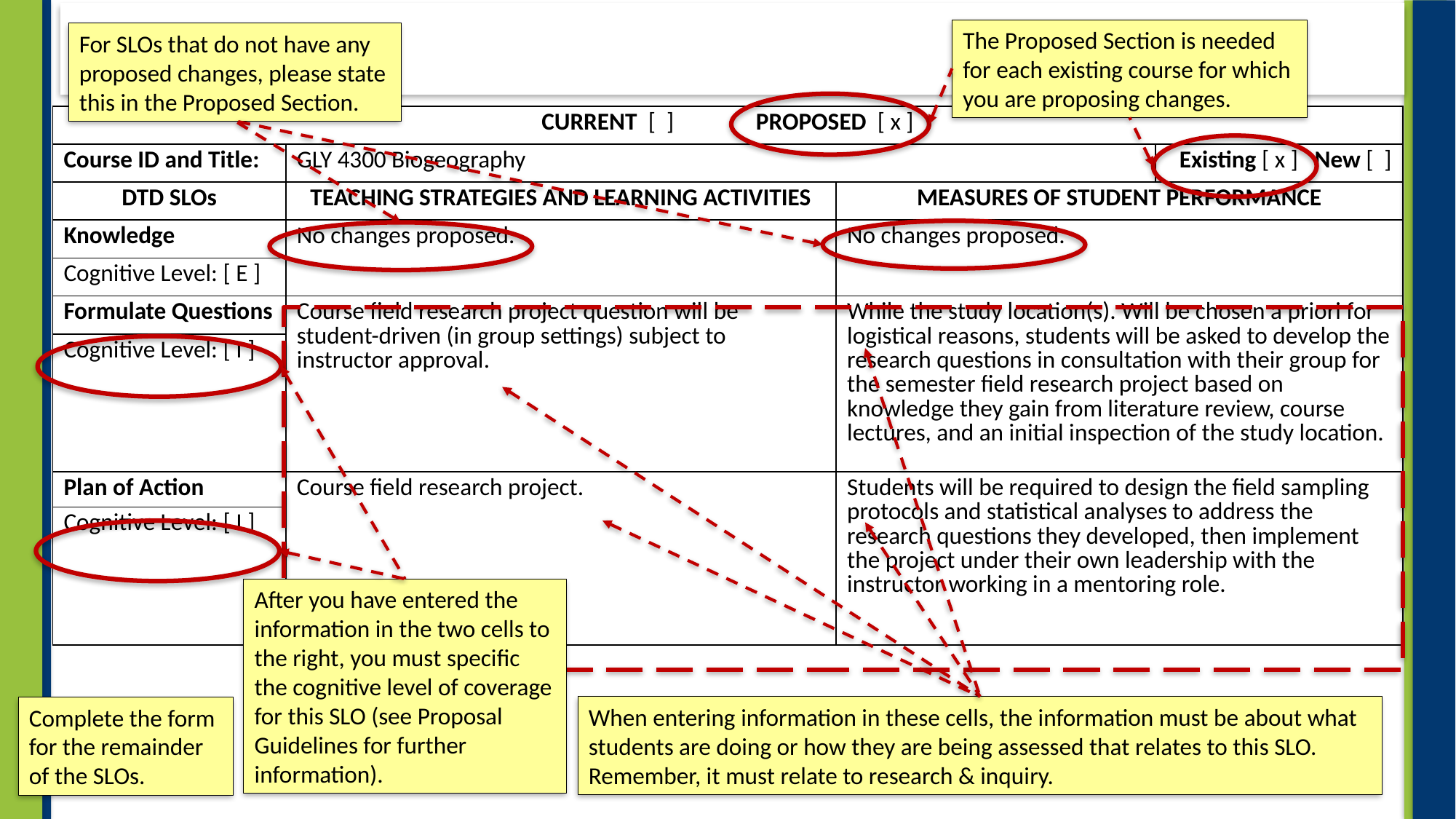

The Proposed Section is needed for each existing course for which you are proposing changes.
For SLOs that do not have any proposed changes, please state this in the Proposed Section.

| CURRENT [ ] PROPOSED [ x ] |  |  |  |
| --- | --- | --- | --- |
| Course ID and Title: | GLY 4300 Biogeography |  | Existing [ x ] New [ ] |
| DTD SLOs | TEACHING STRATEGIES AND LEARNING ACTIVITIES | MEASURES OF STUDENT PERFORMANCE |  |
| Knowledge | No changes proposed. | No changes proposed. |  |
| Cognitive Level: [ E ] |  |  |  |
| Formulate Questions | Course field research project question will be student-driven (in group settings) subject to instructor approval. | While the study location(s). Will be chosen a priori for logistical reasons, students will be asked to develop the research questions in consultation with their group for the semester field research project based on knowledge they gain from literature review, course lectures, and an initial inspection of the study location. |  |
| Cognitive Level: [ I ] |  |  |  |
| Plan of Action | Course field research project. | Students will be required to design the field sampling protocols and statistical analyses to address the research questions they developed, then implement the project under their own leadership with the instructor working in a mentoring role. |  |
| Cognitive Level: [ I ] |  |  |  |

After you have entered the information in the two cells to the right, you must specific the cognitive level of coverage for this SLO (see Proposal Guidelines for further information).
When entering information in these cells, the information must be about what students are doing or how they are being assessed that relates to this SLO. Remember, it must relate to research & inquiry.
Complete the form for the remainder of the SLOs.